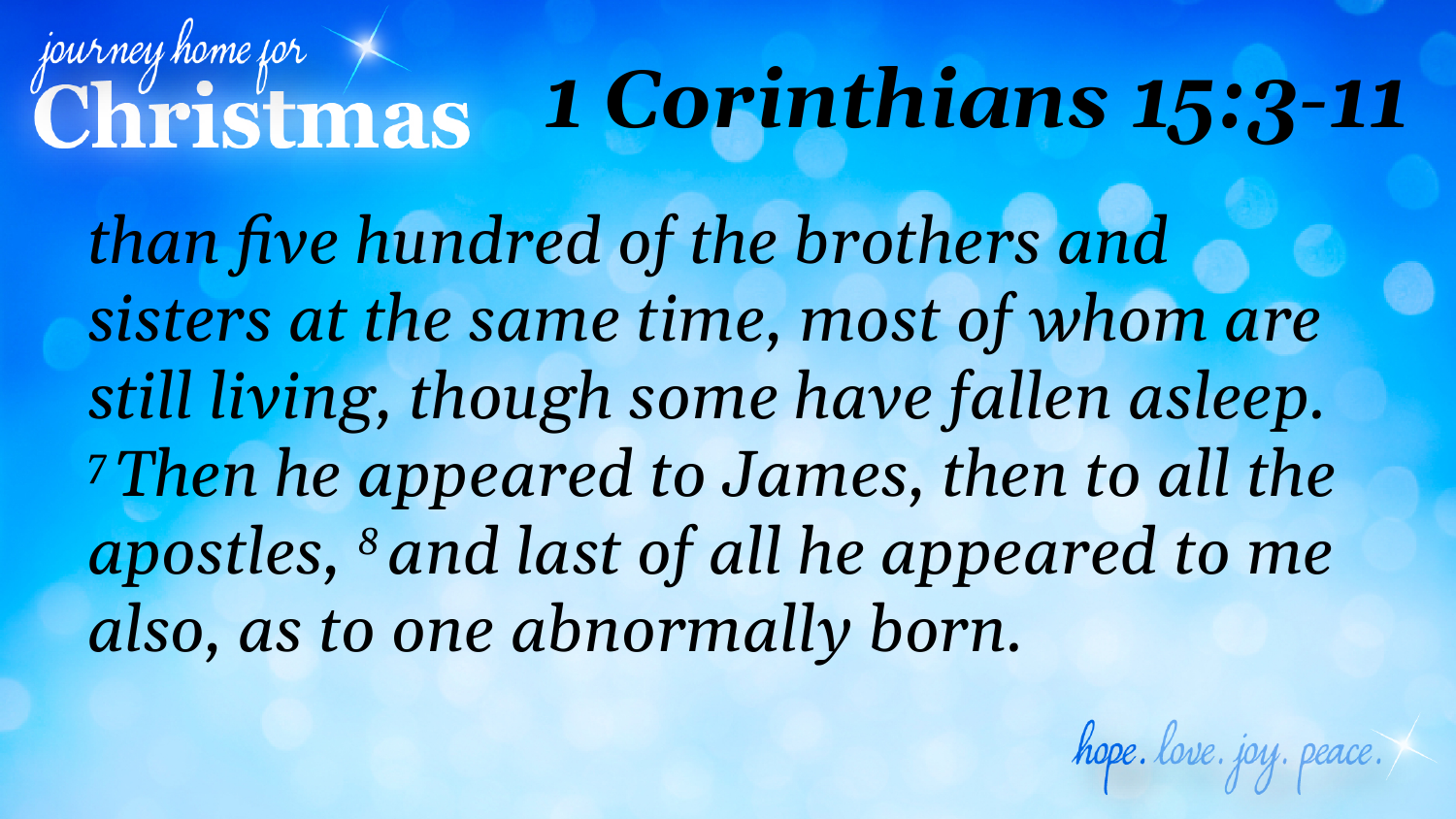

# 1 Corinthians 15:3-11
than five hundred of the brothers and sisters at the same time, most of whom are still living, though some have fallen asleep. 7 Then he appeared to James, then to all the apostles, 8 and last of all he appeared to me also, as to one abnormally born.